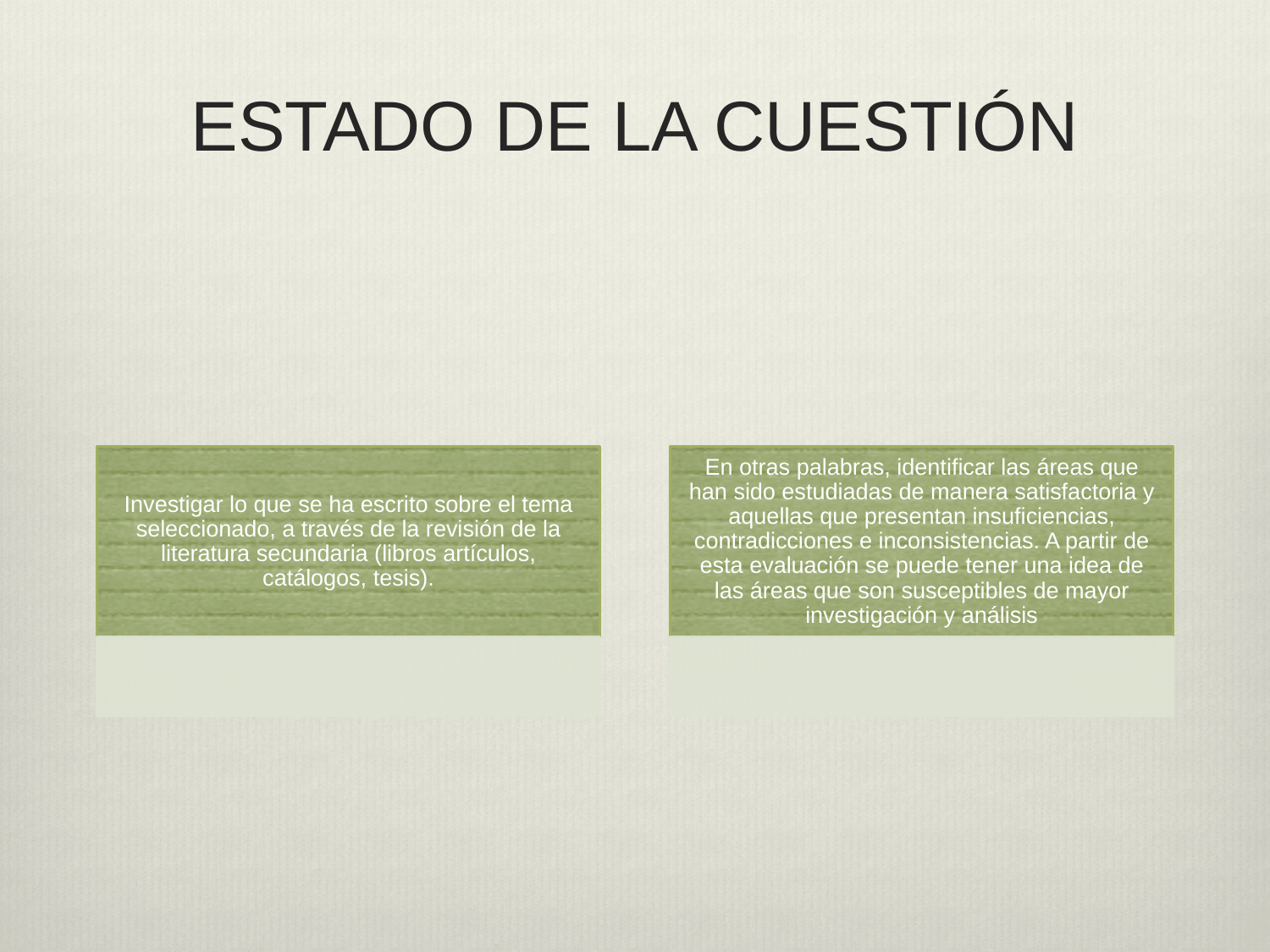

# ESTADO DE LA CUESTIÓN
Investigar lo que se ha escrito sobre el tema seleccionado, a través de la revisión de la literatura secundaria (libros artículos, catálogos, tesis).
En otras palabras, identificar las áreas que han sido estudiadas de manera satisfactoria y aquellas que presentan insuficiencias, contradicciones e inconsistencias. A partir de esta evaluación se puede tener una idea de las áreas que son susceptibles de mayor investigación y análisis